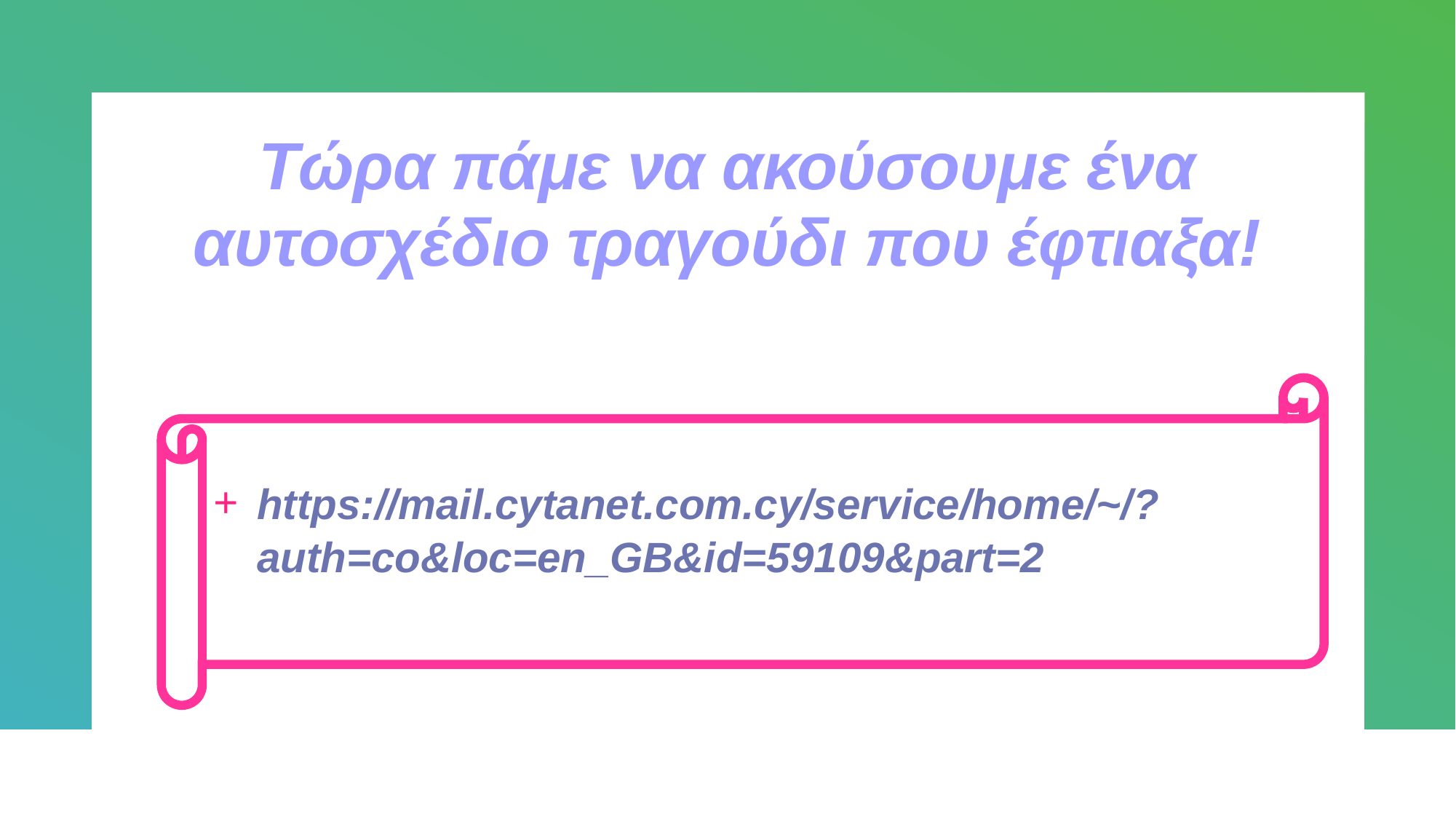

# Τώρα πάμε να ακούσουμε ένα αυτοσχέδιο τραγούδι που έφτιαξα!

https://mail.cytanet.com.cy/service/home/~/?auth=co&loc=en_GB&id=59109&part=2